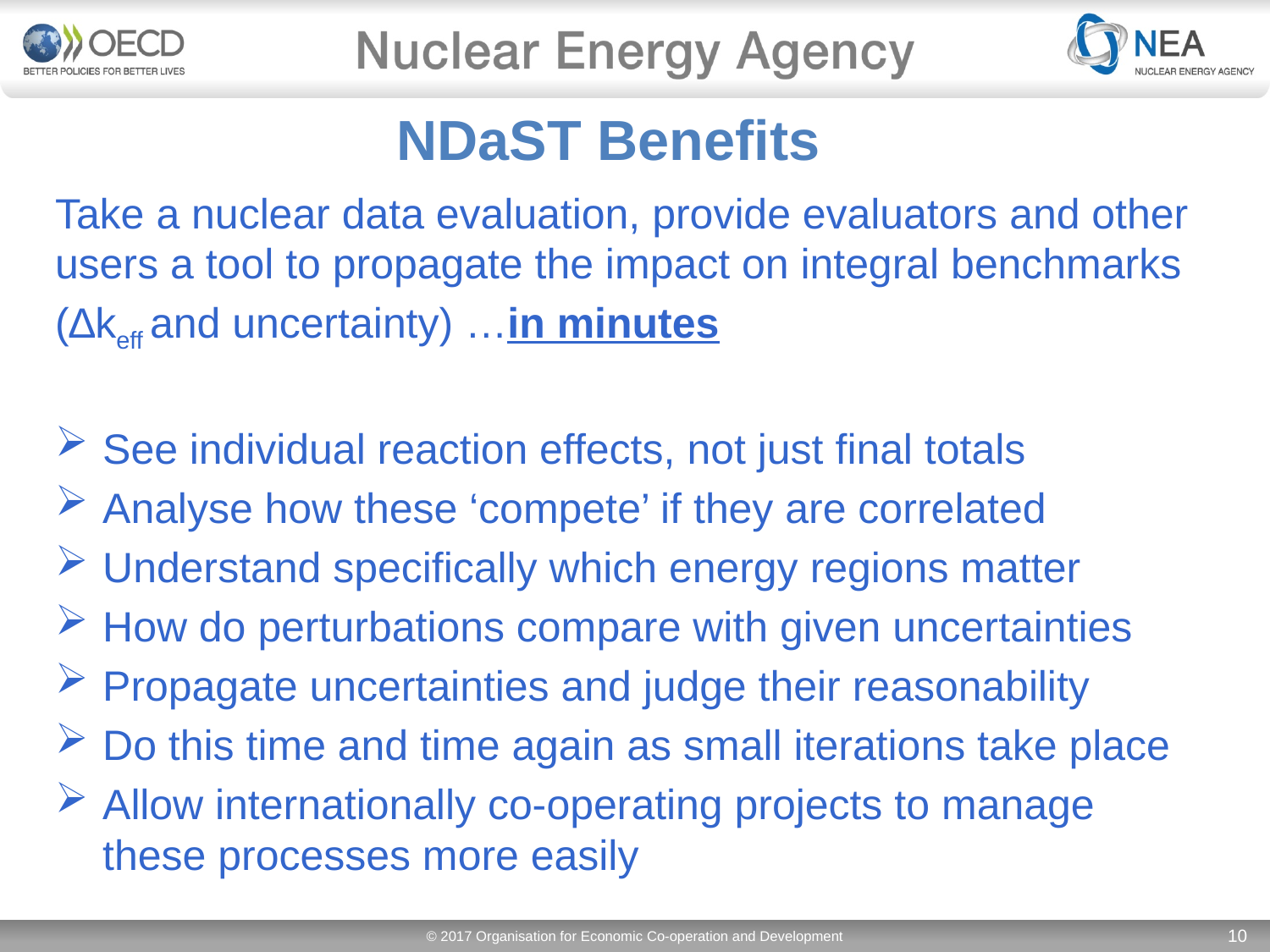

# NDaST Benefits
Take a nuclear data evaluation, provide evaluators and other users a tool to propagate the impact on integral benchmarks
(∆keff and uncertainty) …in minutes

See individual reaction effects, not just final totals
Analyse how these ‘compete’ if they are correlated
Understand specifically which energy regions matter
How do perturbations compare with given uncertainties
Propagate uncertainties and judge their reasonability
Do this time and time again as small iterations take place
Allow internationally co-operating projects to manage these processes more easily